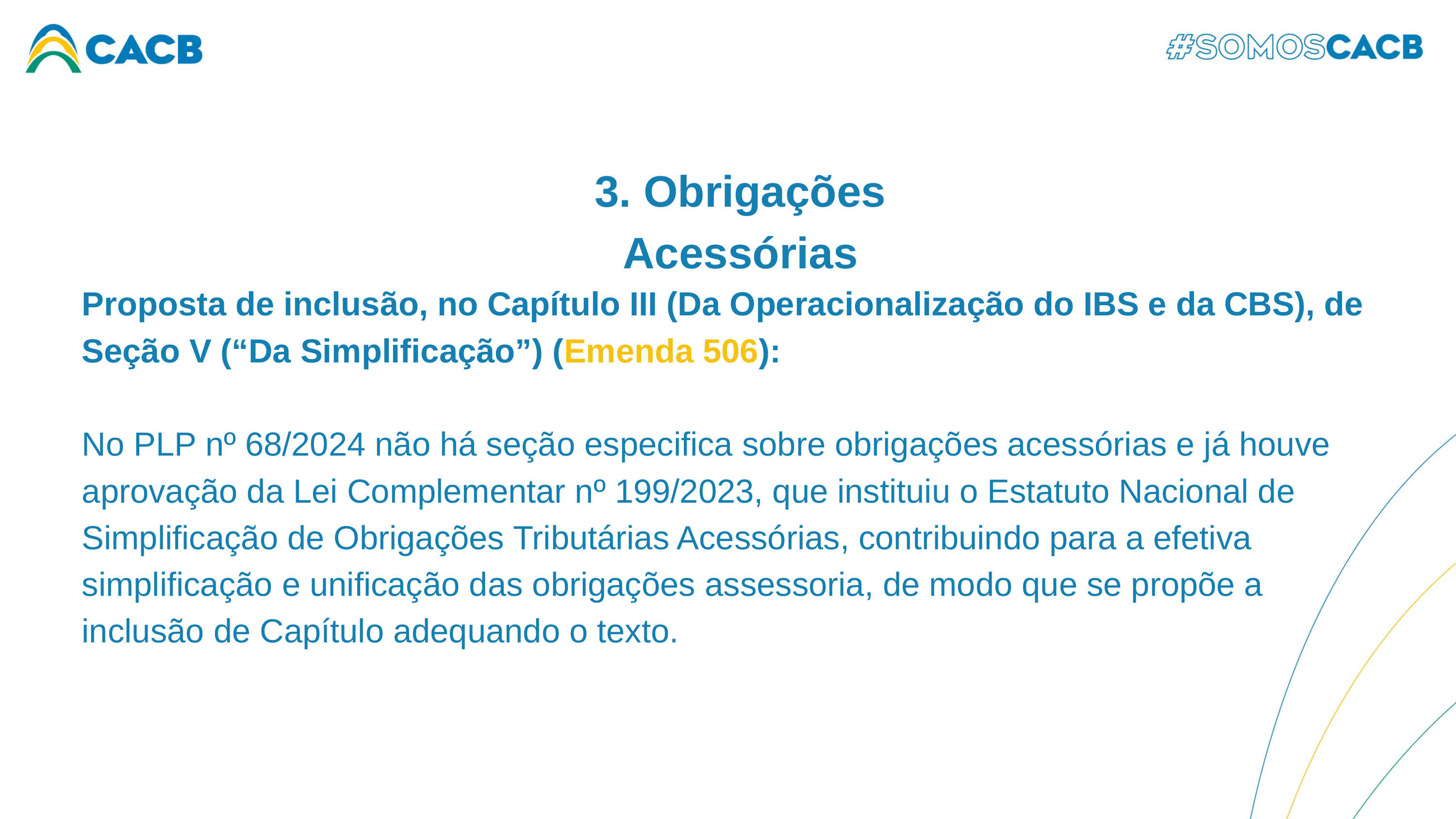

3. Obrigações Acessórias
Proposta de inclusão, no Capítulo III (Da Operacionalização do IBS e da CBS), de Seção V (“Da Simplificação”) (Emenda 506):

No PLP nº 68/2024 não há seção especifica sobre obrigações acessórias e já houve aprovação da Lei Complementar nº 199/2023, que instituiu o Estatuto Nacional de Simplificação de Obrigações Tributárias Acessórias, contribuindo para a efetiva simplificação e unificação das obrigações assessoria, de modo que se propõe a inclusão de Capítulo adequando o texto.